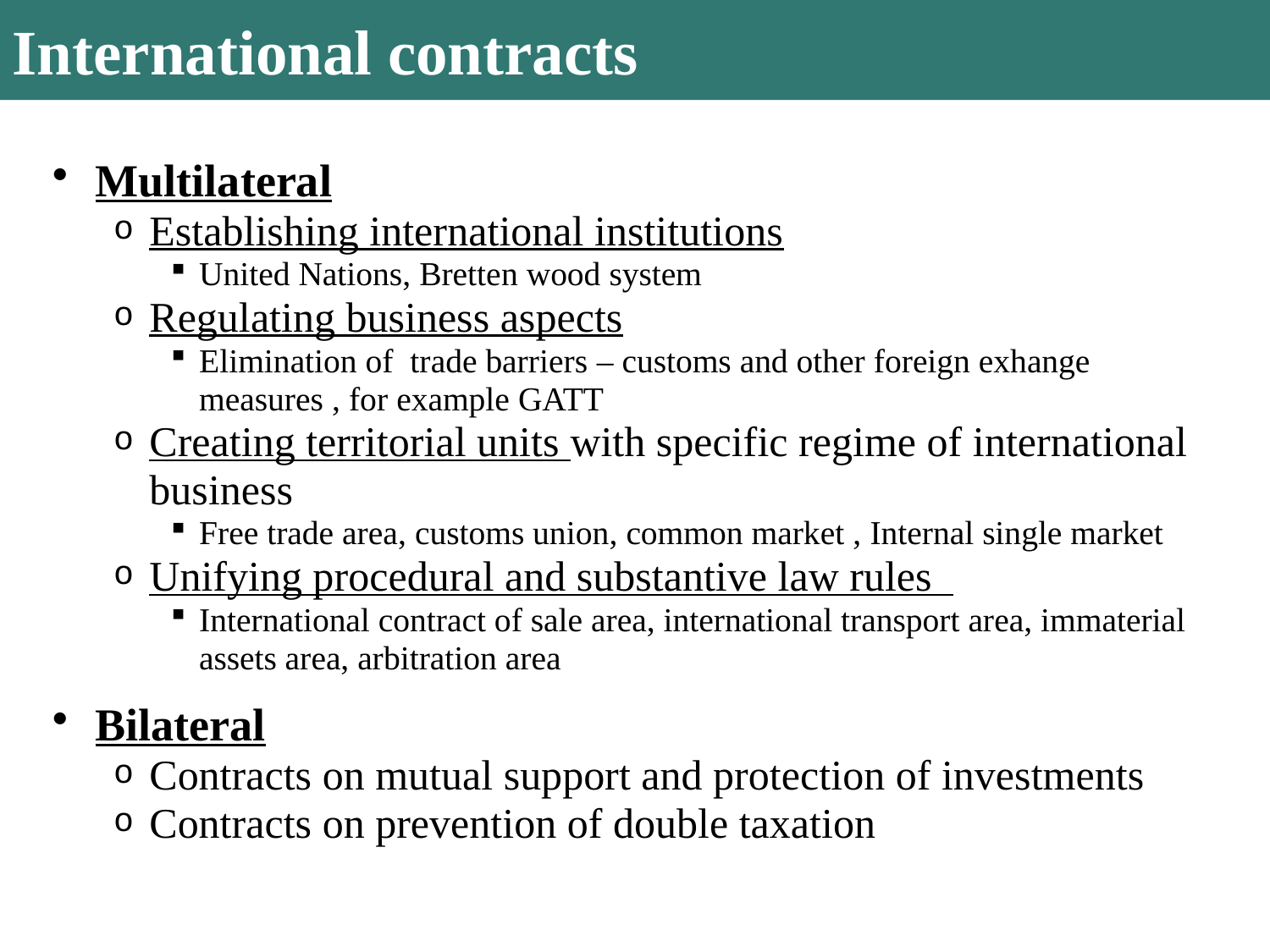

International contracts
Multilateral
Establishing international institutions
United Nations, Bretten wood system
Regulating business aspects
Elimination of  trade barriers – customs and other foreign exhange measures , for example GATT
Creating territorial units with specific regime of international business
Free trade area, customs union, common market , Internal single market
Unifying procedural and substantive law rules
International contract of sale area, international transport area, immaterial assets area, arbitration area

Bilateral
Contracts on mutual support and protection of investments
Contracts on prevention of double taxation